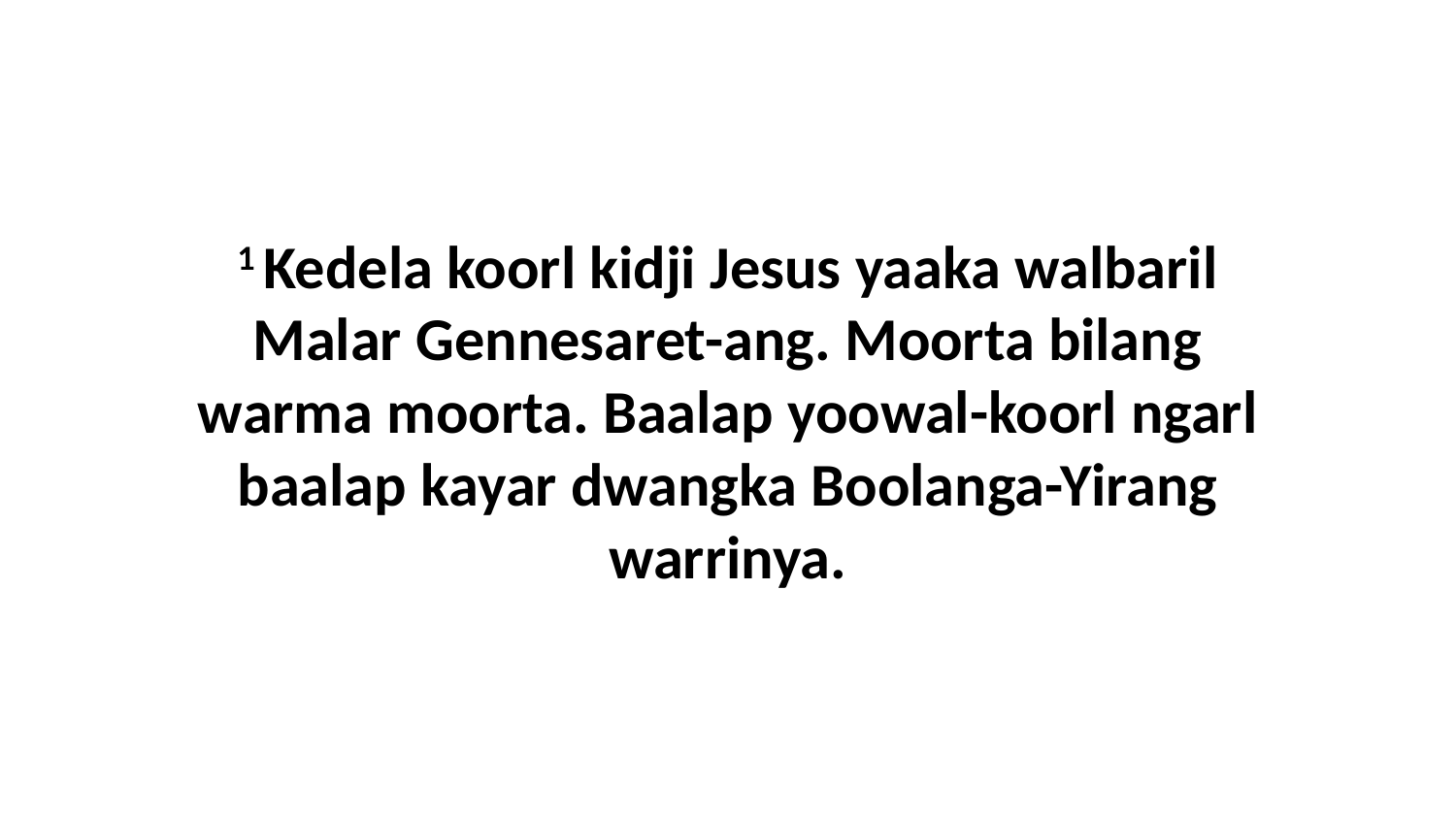

1 Kedela koorl kidji Jesus yaaka walbaril Malar Gennesaret-ang. Moorta bilang warma moorta. Baalap yoowal-koorl ngarl baalap kayar dwangka Boolanga-Yirang warrinya.